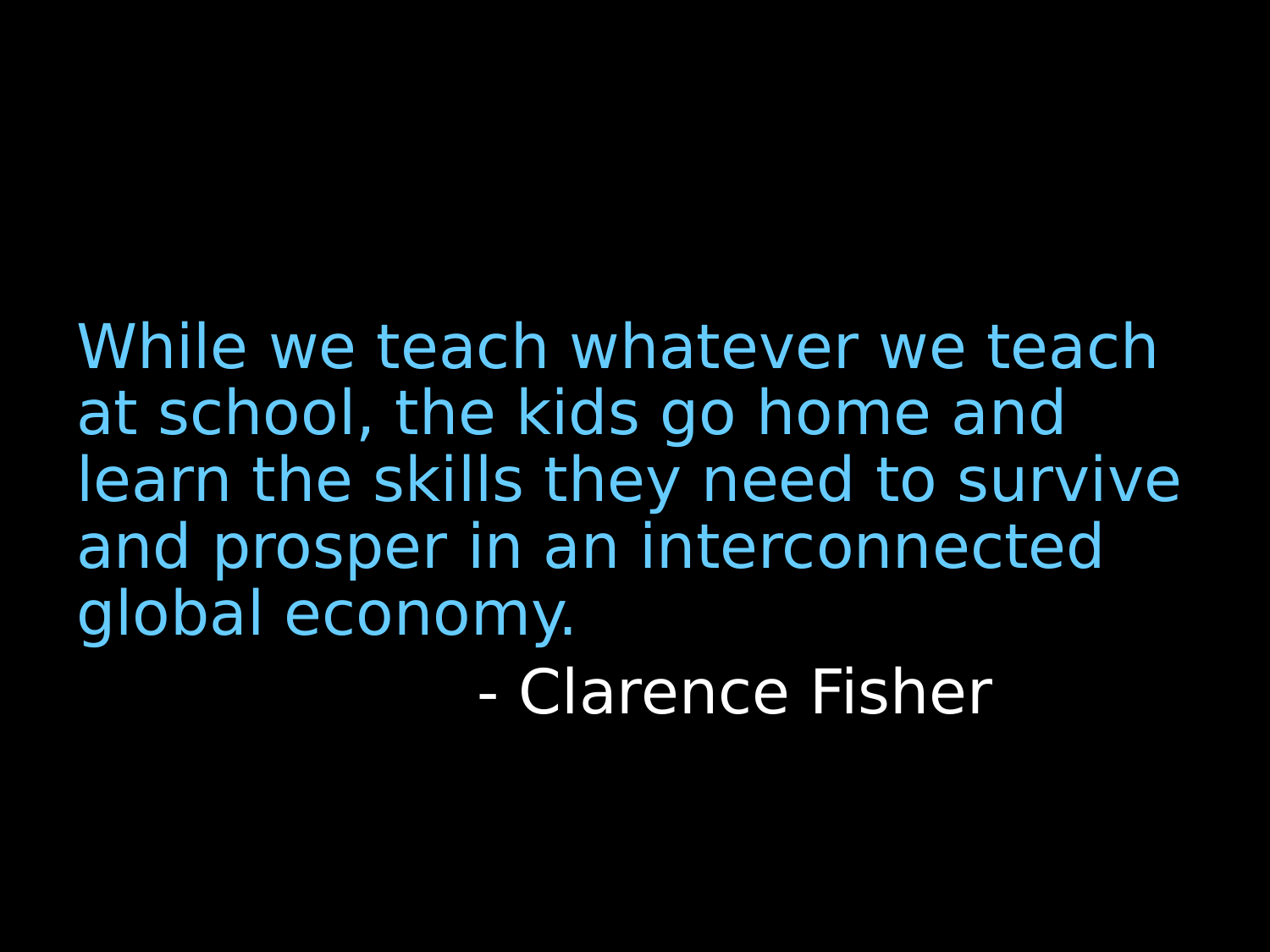

While we teach whatever we teach at school, the kids go home and learn the skills they need to survive and prosper in an interconnected global economy.
			 - Clarence Fisher